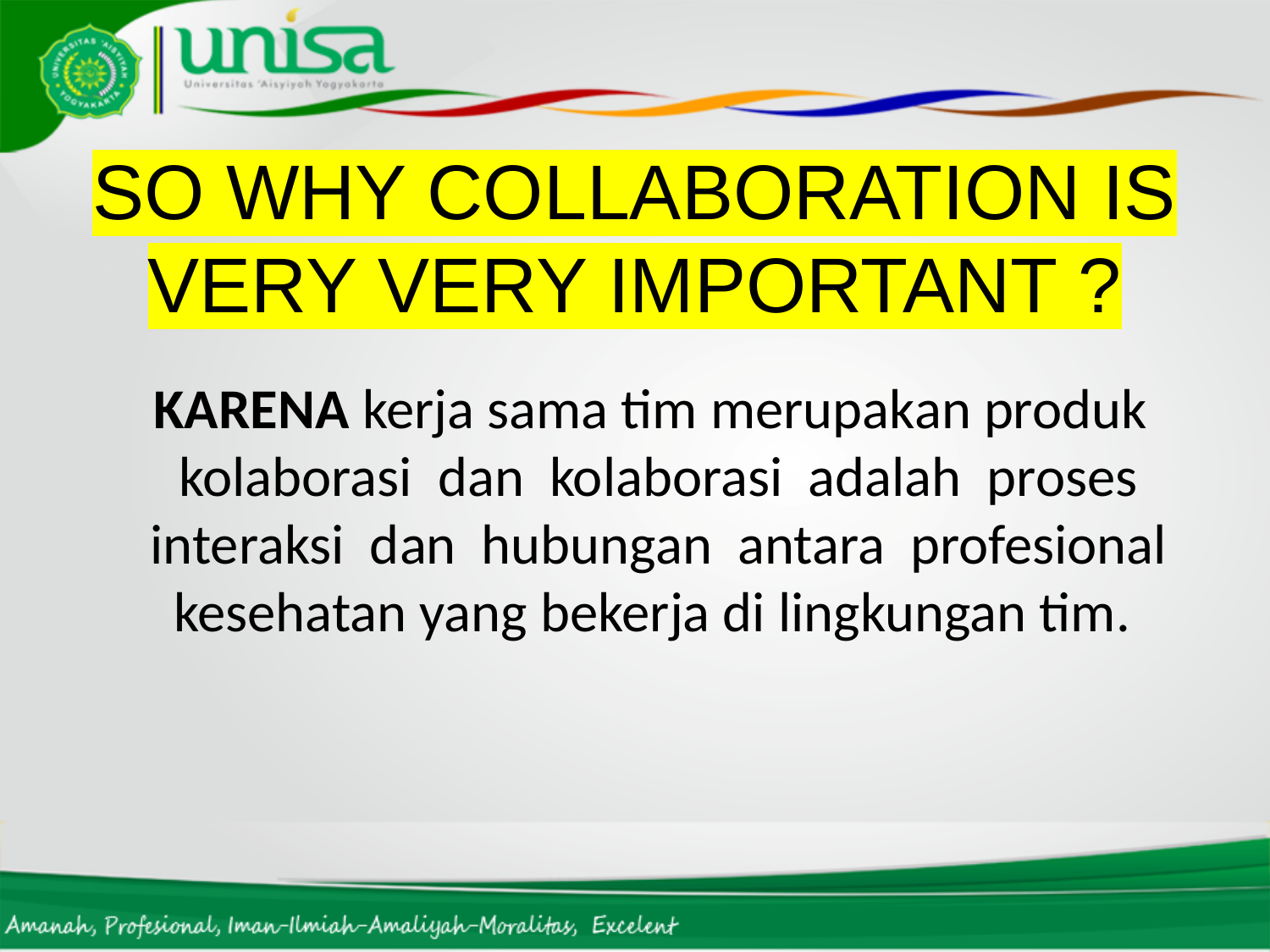

# SO WHY COLLABORATION IS VERY VERY IMPORTANT ?
KARENA kerja sama tim merupakan produk  kolaborasi  dan  kolaborasi  adalah  proses interaksi  dan  hubungan  antara  profesional kesehatan yang bekerja di lingkungan tim.